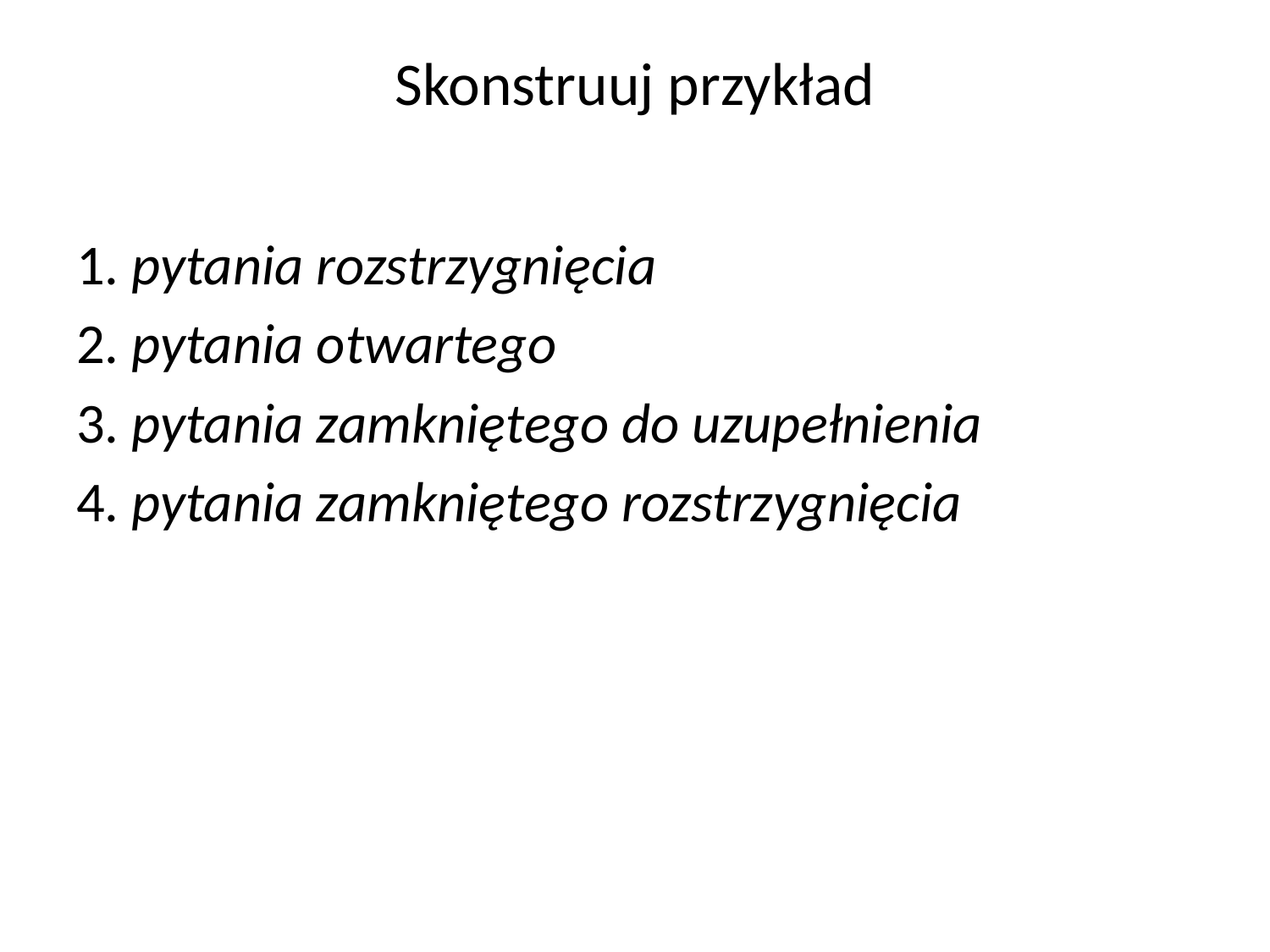

# Skonstruuj przykład
1. pytania rozstrzygnięcia
2. pytania otwartego
3. pytania zamkniętego do uzupełnienia
4. pytania zamkniętego rozstrzygnięcia